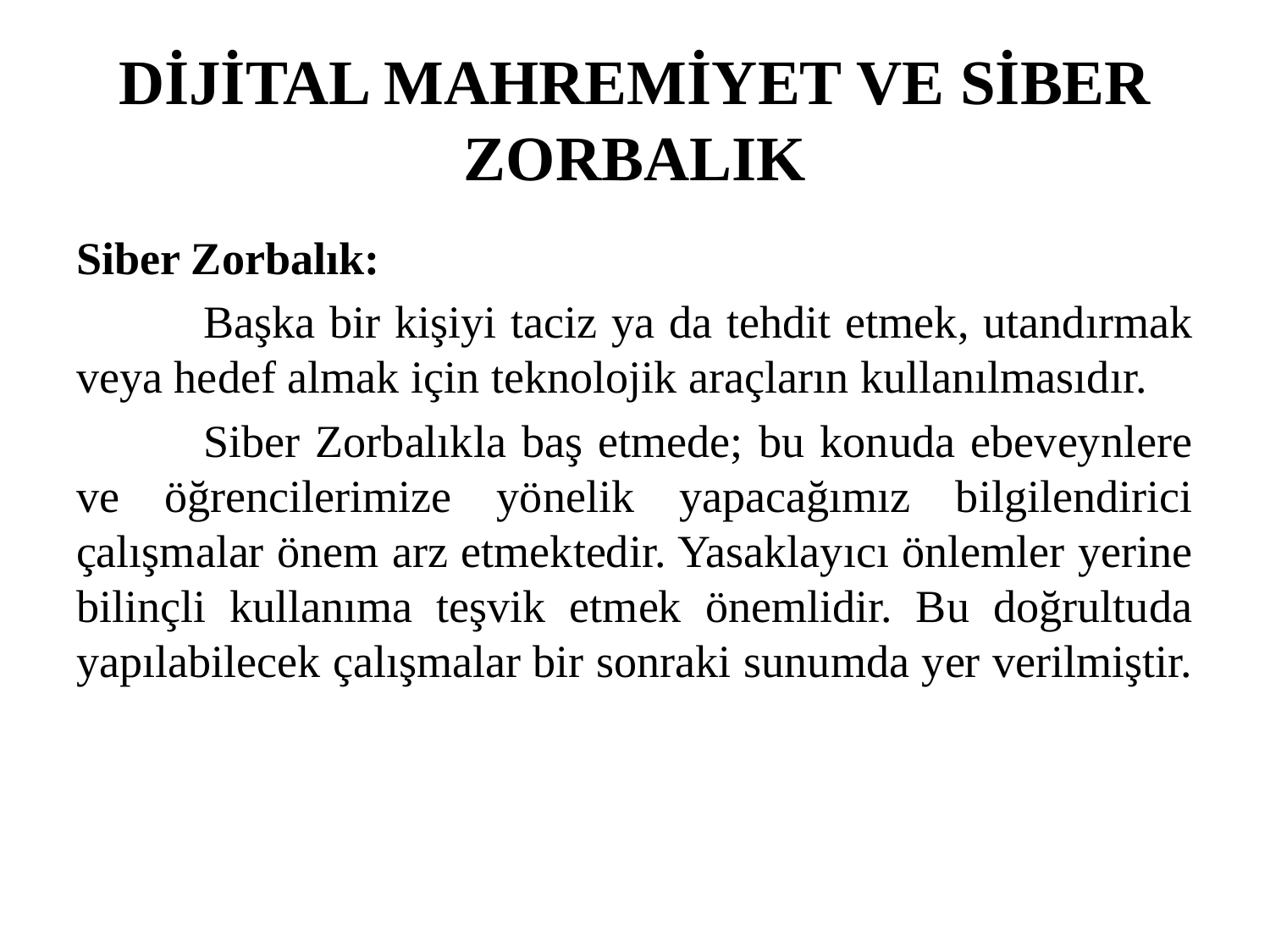

# DİJİTAL MAHREMİYET VE SİBER ZORBALIK
Siber Zorbalık:
	Başka bir kişiyi taciz ya da tehdit etmek, utandırmak veya hedef almak için teknolojik araçların kullanılmasıdır.
	Siber Zorbalıkla baş etmede; bu konuda ebeveynlere ve öğrencilerimize yönelik yapacağımız bilgilendirici çalışmalar önem arz etmektedir. Yasaklayıcı önlemler yerine bilinçli kullanıma teşvik etmek önemlidir. Bu doğrultuda yapılabilecek çalışmalar bir sonraki sunumda yer verilmiştir.